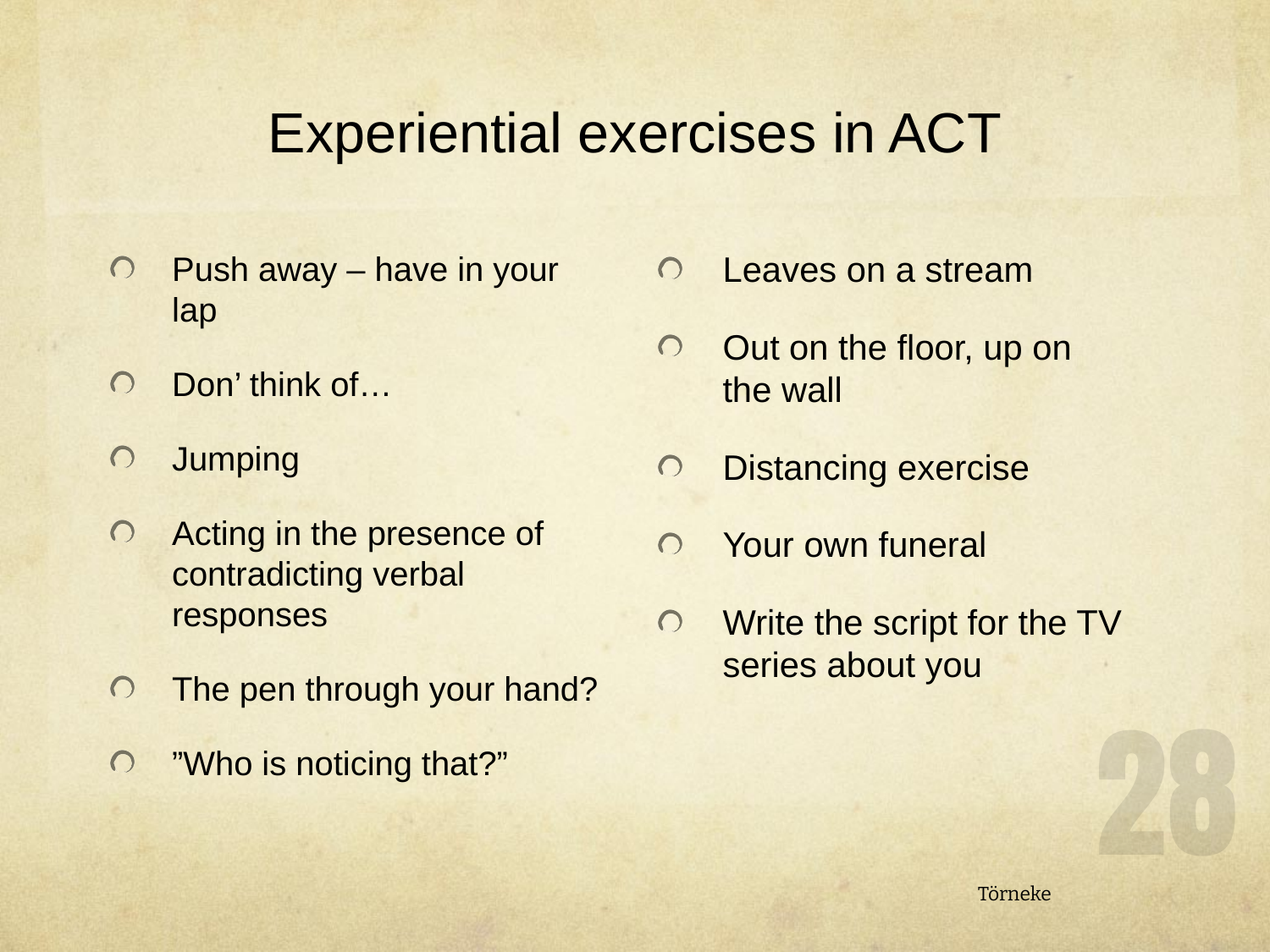

# Experiential exercises in ACT
Push away – have in your lap
Don’ think of…
Jumping
Acting in the presence of  contradicting verbal responses
The pen through your hand?
”Who is noticing that?”

Leaves on a stream
Out on the floor, up on the wall
Distancing exercise
Your own funeral
Write the script for the TV series about you

28
Törneke